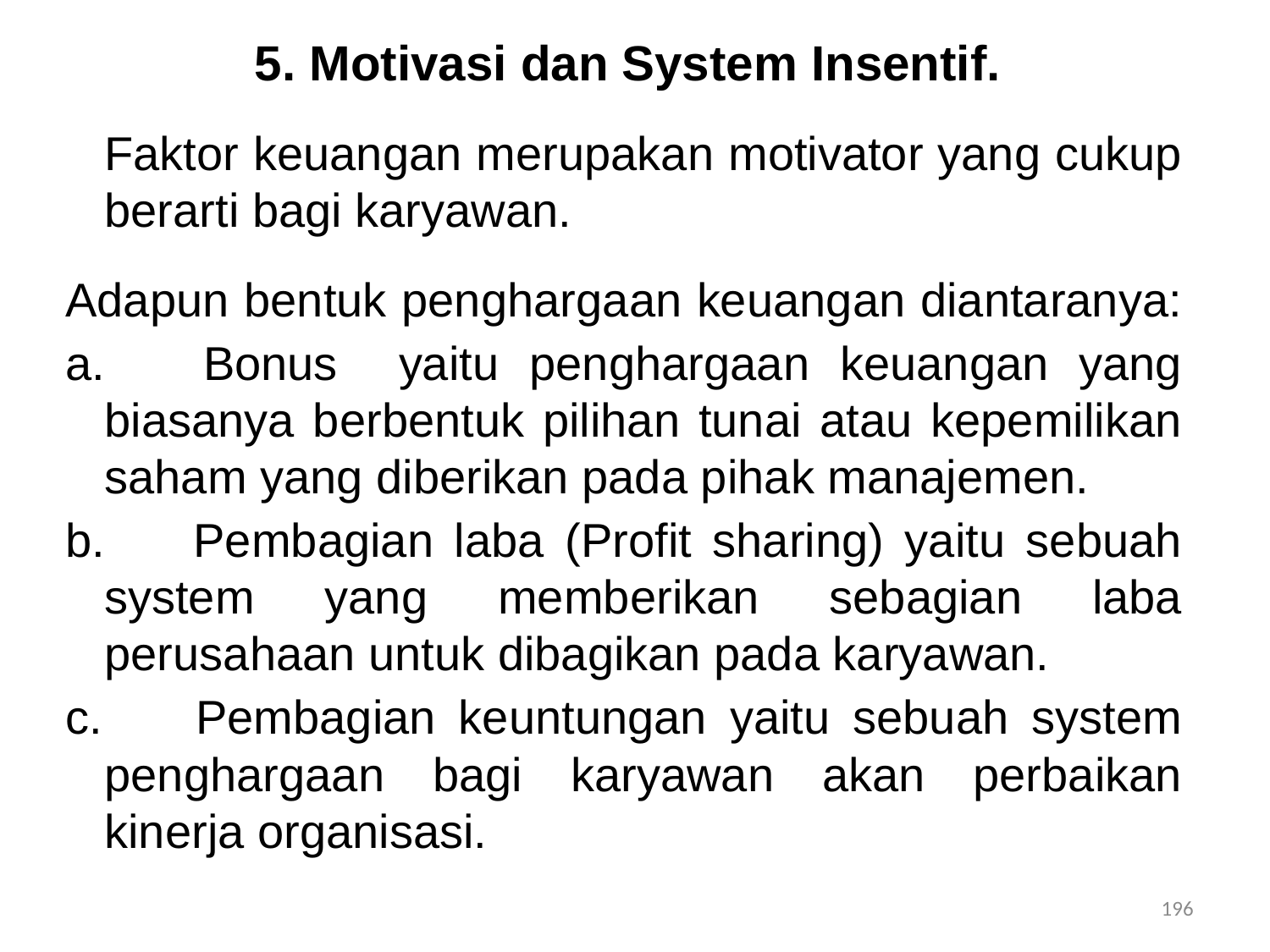

# 5. Motivasi dan System Insentif.
	Faktor keuangan merupakan motivator yang cukup berarti bagi karyawan.

Adapun bentuk penghargaan keuangan diantaranya:
a. 	Bonus  yaitu penghargaan keuangan yang biasanya berbentuk pilihan tunai atau kepemilikan saham yang diberikan pada pihak manajemen.
b. 	Pembagian laba (Profit sharing) yaitu sebuah system yang memberikan sebagian laba perusahaan untuk dibagikan pada karyawan.
c. 	Pembagian keuntungan yaitu sebuah system penghargaan bagi karyawan akan perbaikan kinerja organisasi.
196